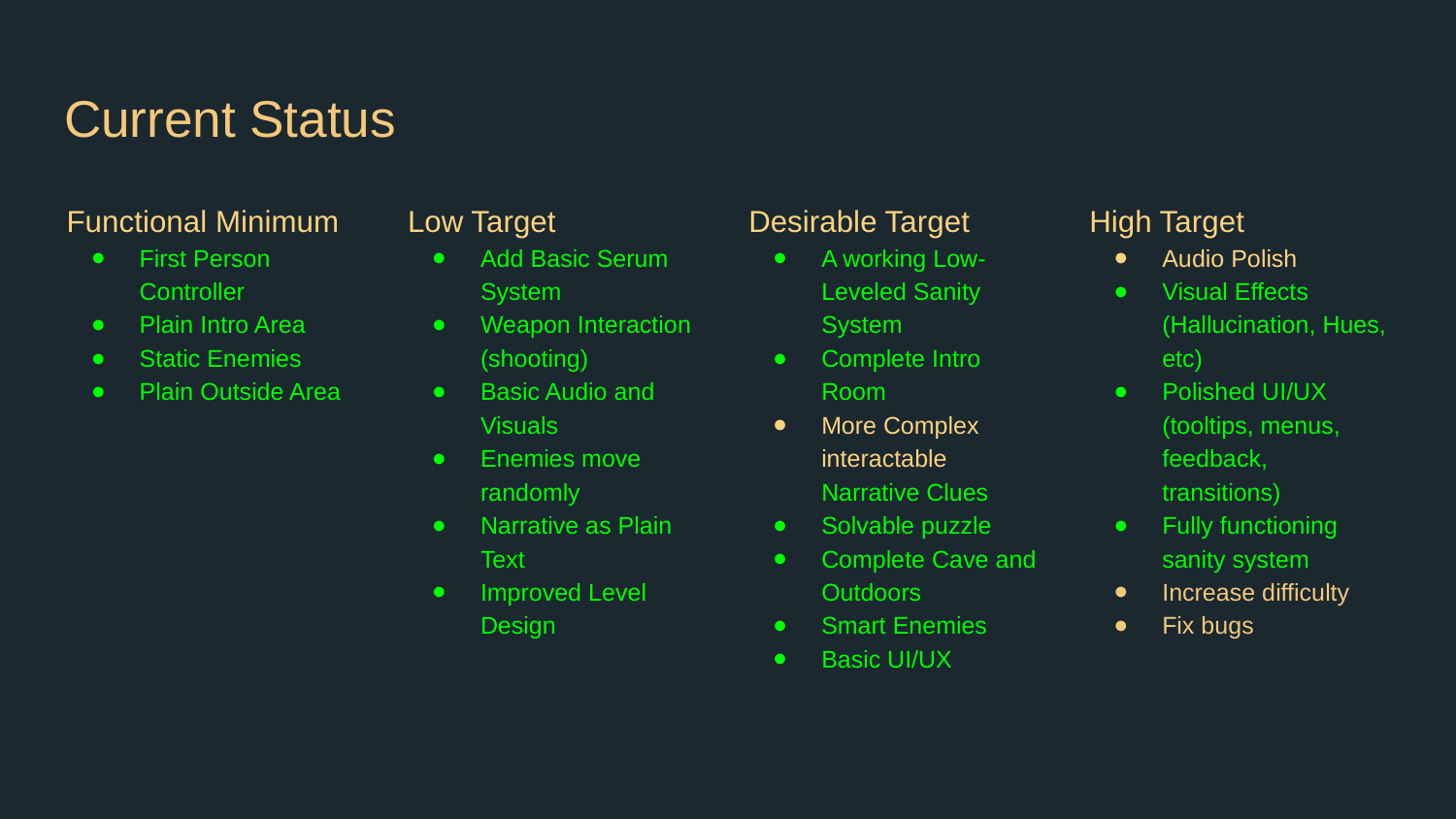

# Current Status
Functional Minimum
First Person Controller
Plain Intro Area
Static Enemies
Plain Outside Area
Low Target
Add Basic Serum System
Weapon Interaction (shooting)
Basic Audio and Visuals
Enemies move randomly
Narrative as Plain Text
Improved Level Design
Desirable Target
A working Low-Leveled Sanity System
Complete Intro Room
More Complex interactable Narrative Clues
Solvable puzzle
Complete Cave and Outdoors
Smart Enemies
Basic UI/UX
High Target
Audio Polish
Visual Effects (Hallucination, Hues, etc)
Polished UI/UX (tooltips, menus, feedback, transitions)
Fully functioning sanity system
Increase difficulty
Fix bugs